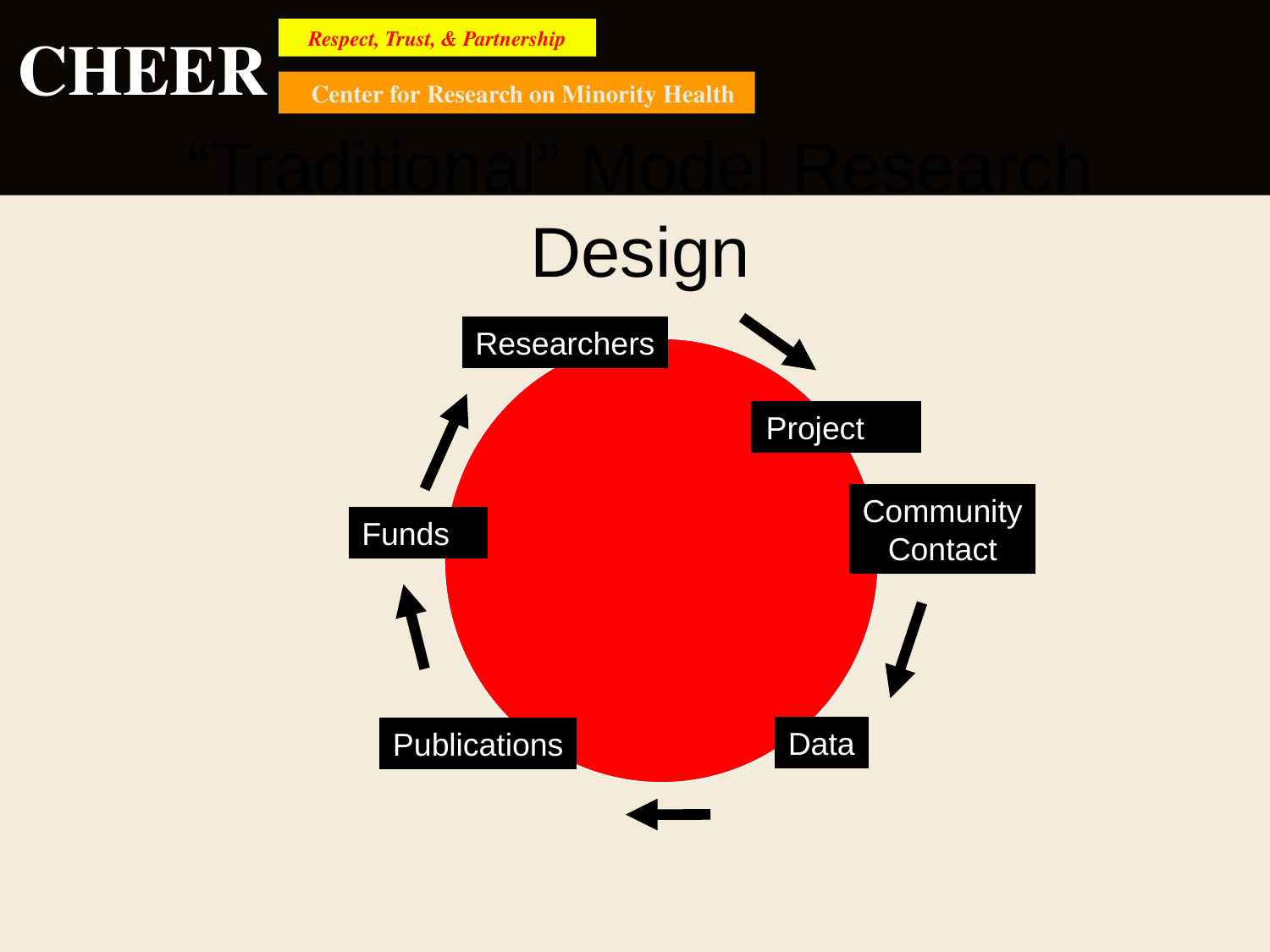

CHEER
Respect, Trust, & Partnership
  Center for Research on Minority Health
“Traditional” Model Research Design
Researchers

Project
Community
Contact
Funds

Data
Publications